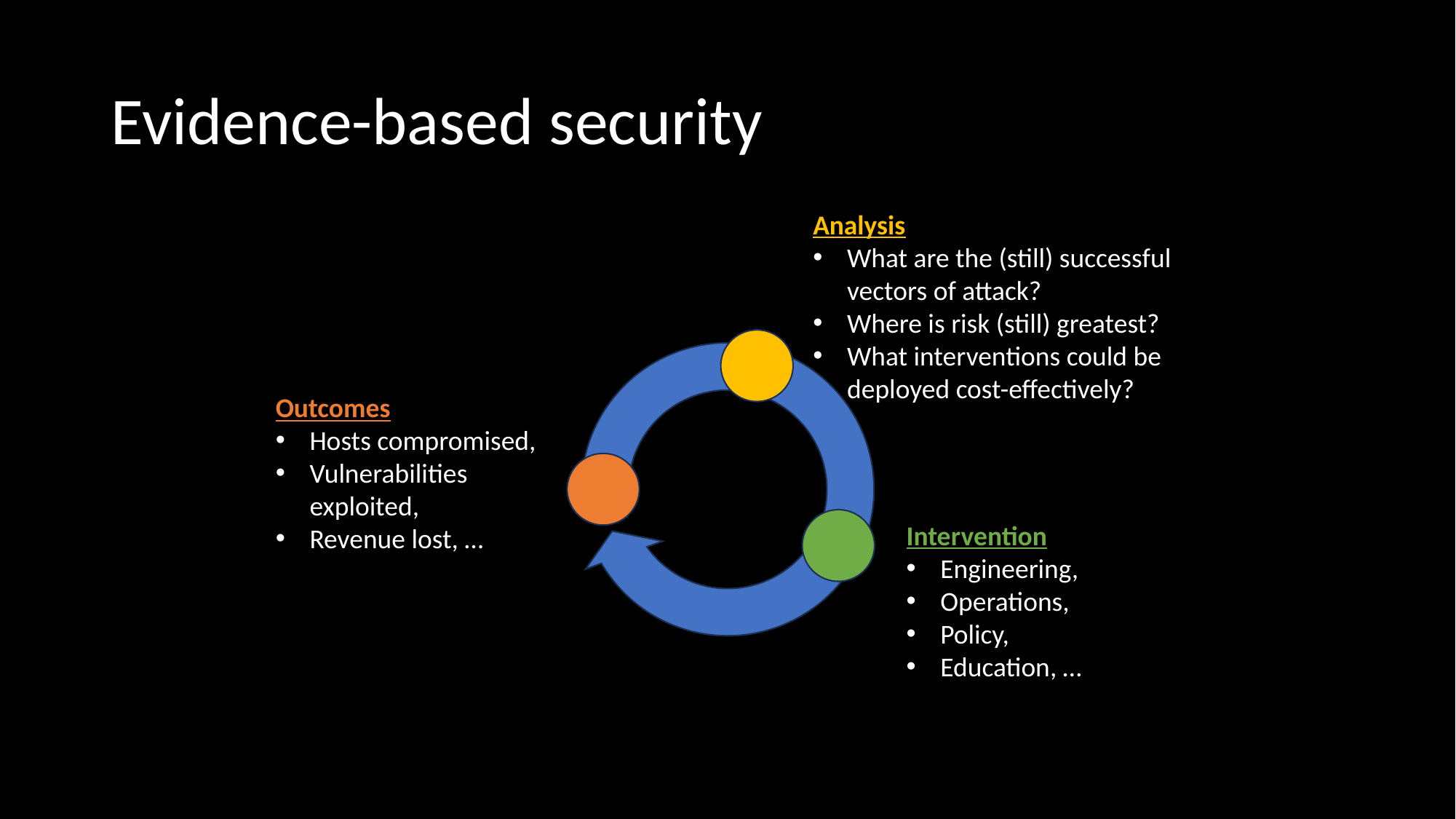

# Evidence-based security
Analysis
What are the (still) successful vectors of attack?
Where is risk (still) greatest?
What interventions could be deployed cost-effectively?

Outcomes
Hosts compromised,
Vulnerabilities exploited,
Revenue lost, …

Intervention
Engineering,
Operations,
Policy,
Education, …